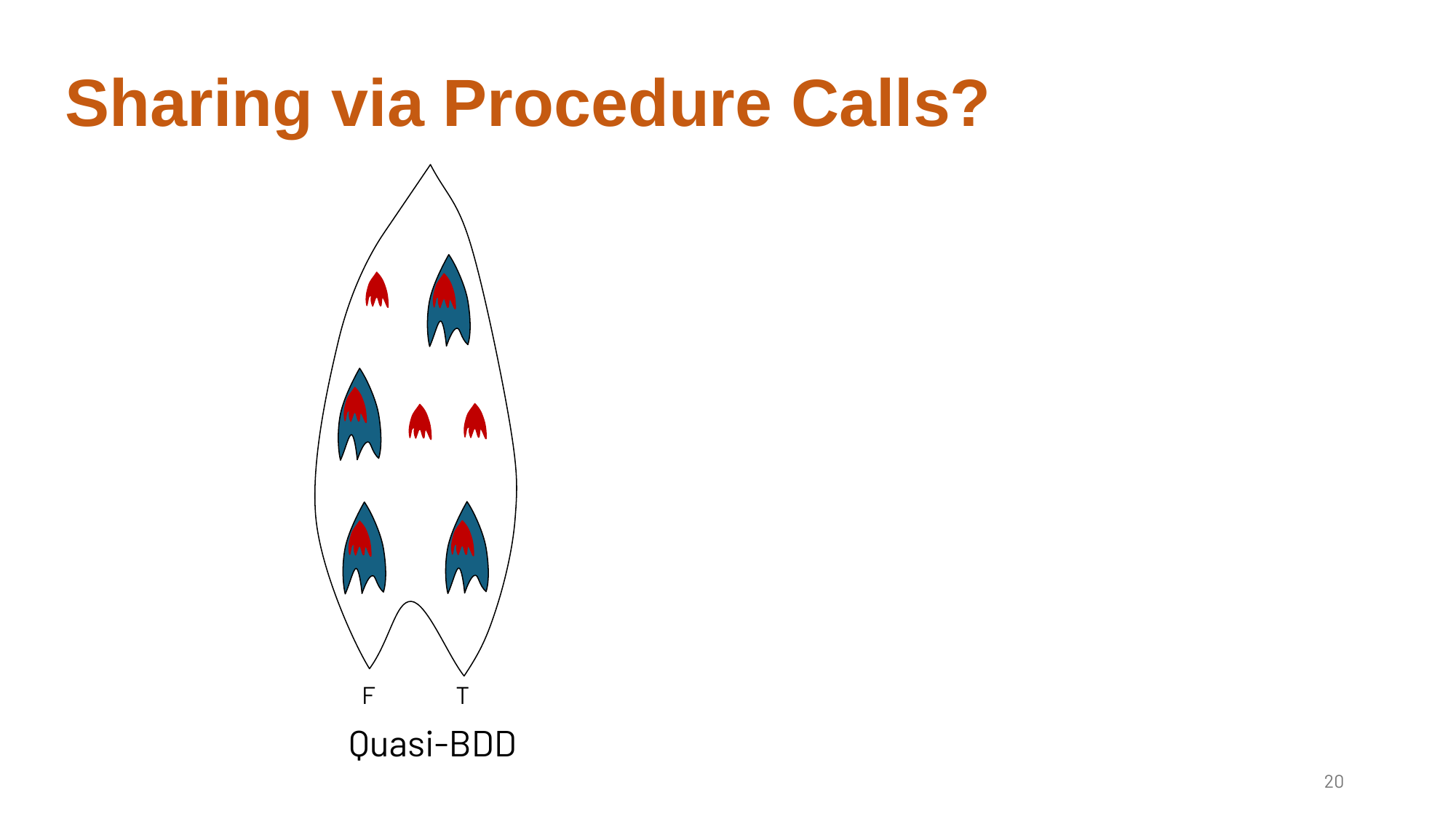

Sharing via Procedure Calls?

F
T
Quasi-BDD
20